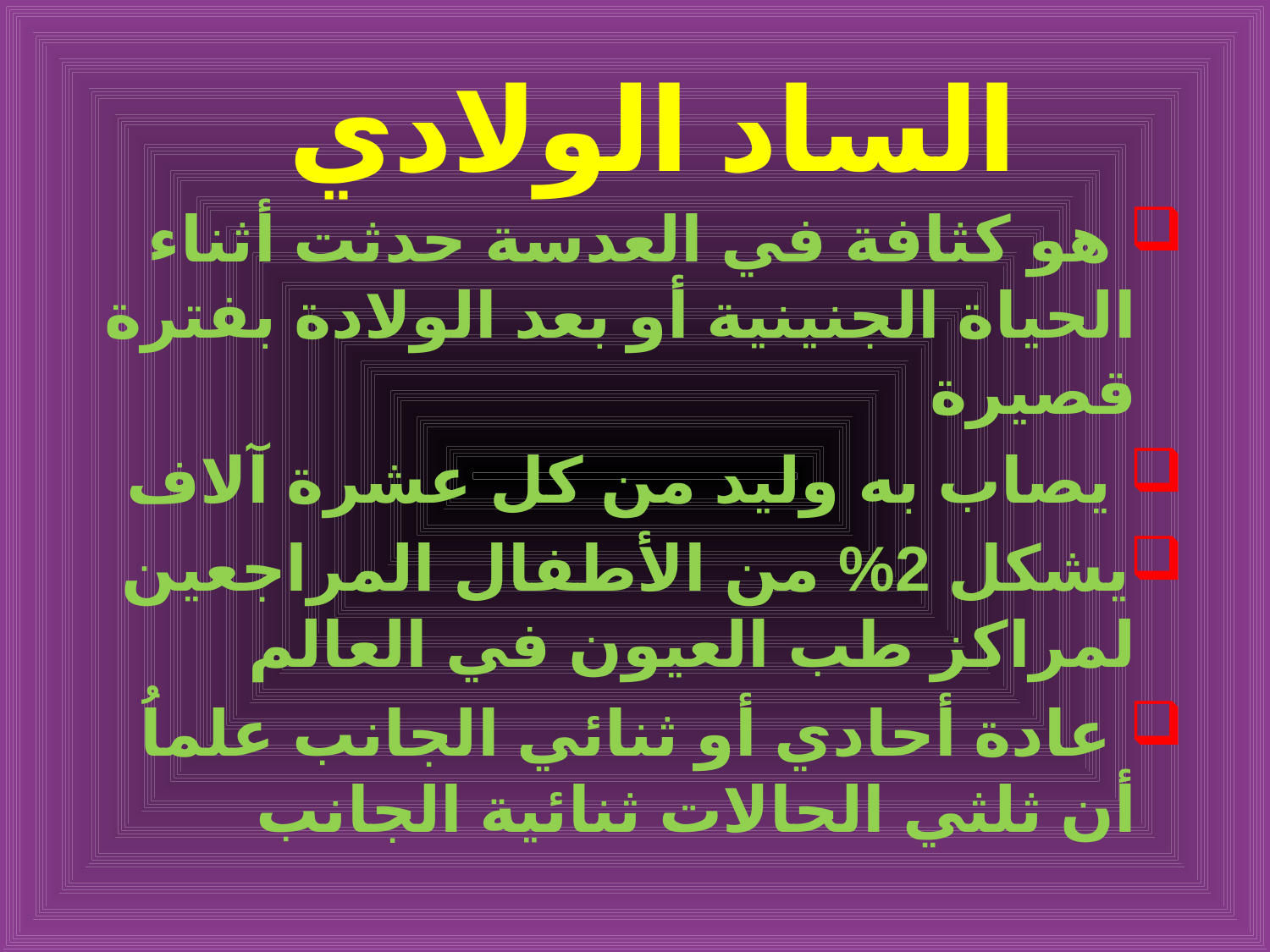

# الساد الولادي
 هو كثافة في العدسة حدثت أثناء الحياة الجنينية أو بعد الولادة بفترة قصيرة
 يصاب به وليد من كل عشرة آلاف
يشكل 2% من الأطفال المراجعين لمراكز طب العيون في العالم
 عادة أحادي أو ثنائي الجانب علماُ أن ثلثي الحالات ثنائية الجانب